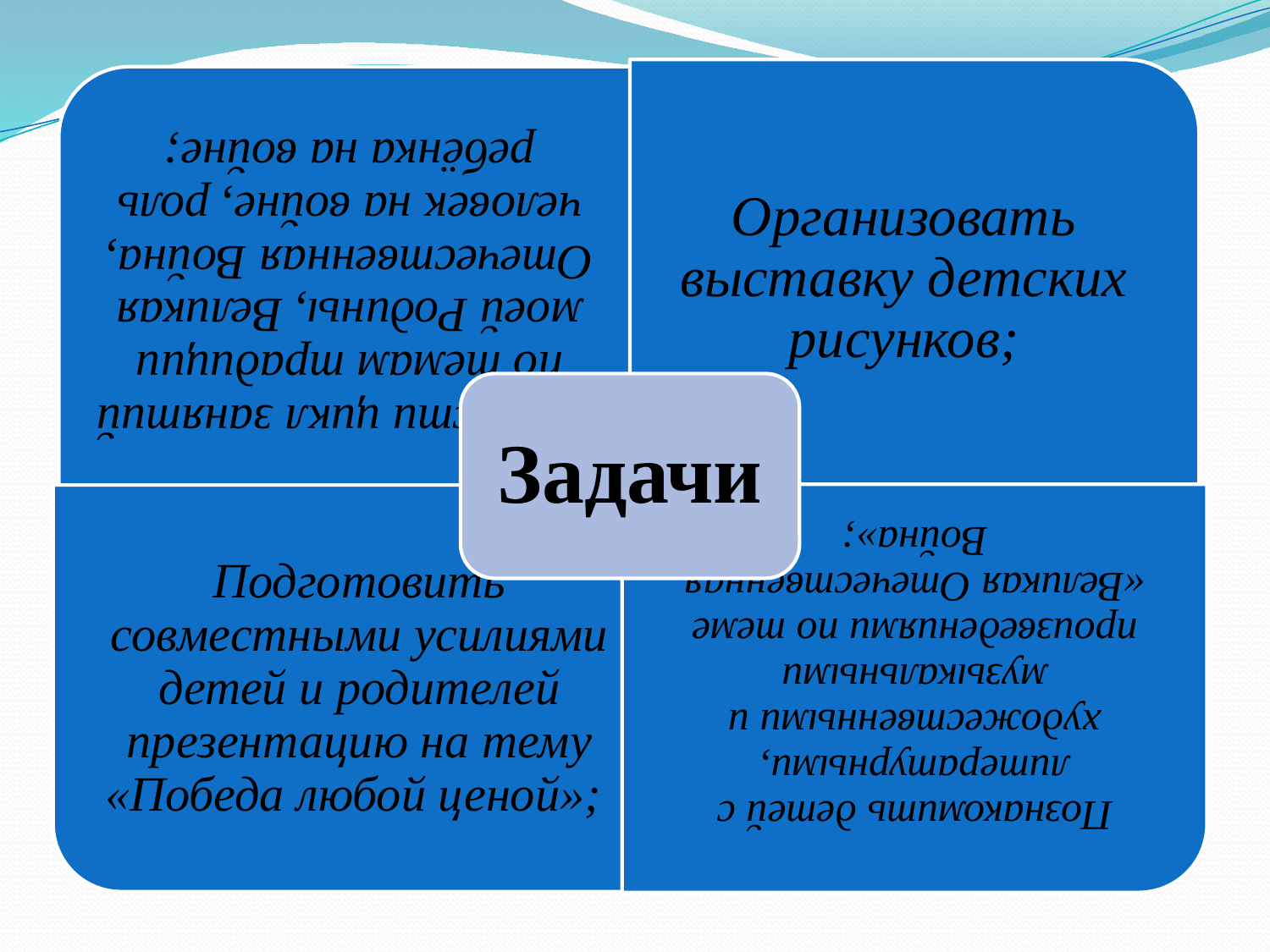

Провести цикл занятий по темам традиции моей Родины, Великая Отечественная Война, человек на войне, роль ребёнка на войне;
Организовать выставку детских рисунков;
Подготовить совместными усилиями детей и родителей презентацию на тему «Победа любой ценой»;
Познакомить детей с литературными, художественными и музыкальными произведениями по теме «Великая Отечественная Война»;
Задачи
# Материал:  географическая карта России, слайды, посвящённые ВОВ, её жертвам и дню празднования победы;
Участники:  дети, их  родители и воспитатели подготовительной  группы;
Предполагаемый продукт: презентация, составленная совместно с детьми и их родителями; выставка детских работ по данной теме; изготовление поздравительных открыток ветеранам; возложение цветов 9 Мая.